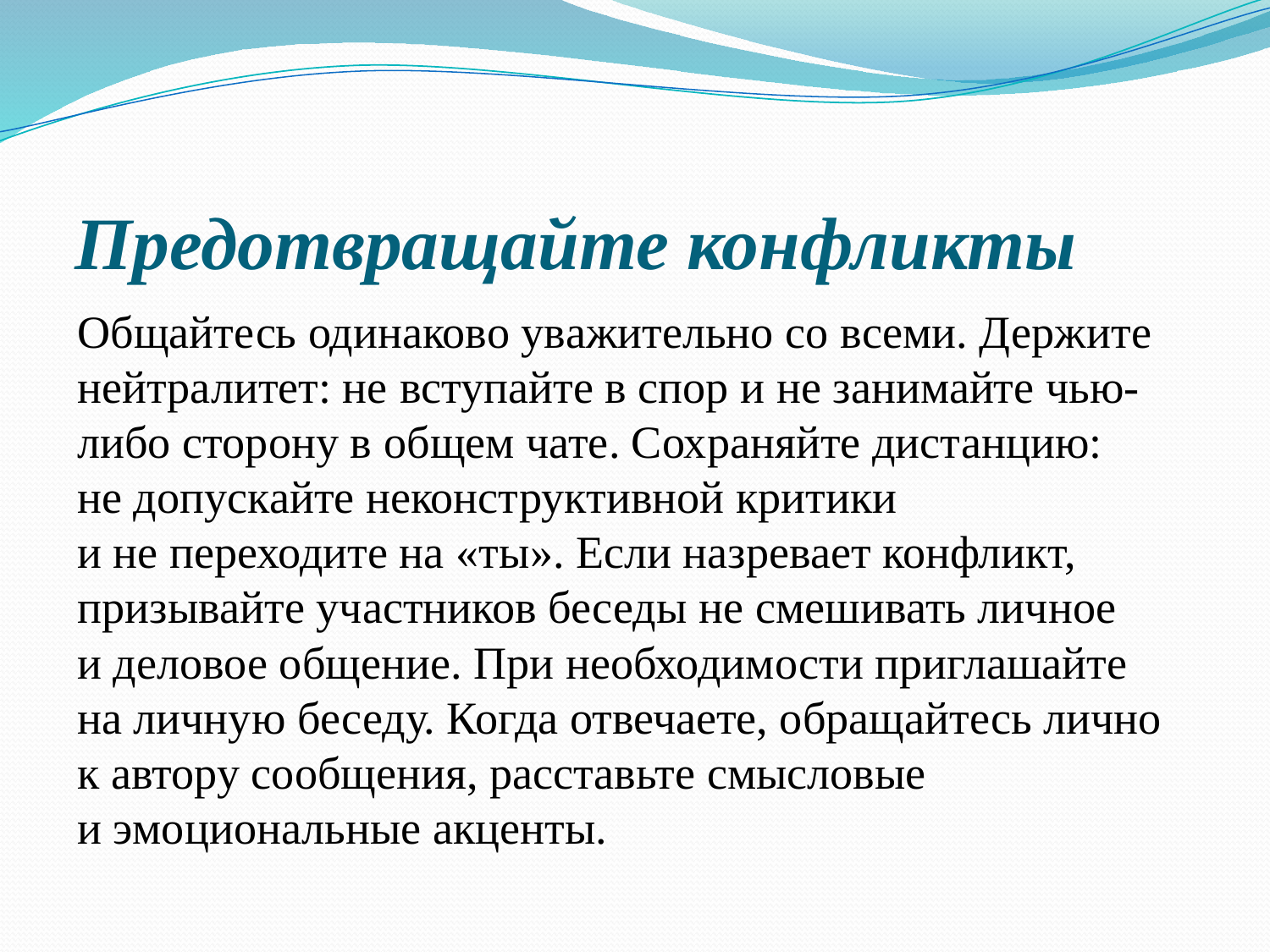

# Предотвращайте конфликты
Общайтесь одинаково уважительно со всеми. Держите нейтралитет: не вступайте в спор и не занимайте чью-либо сторону в общем чате. Сохраняйте дистанцию: не допускайте неконструктивной критики и не переходите на «ты». Если назревает конфликт, призывайте участников беседы не смешивать личное и деловое общение. При необходимости приглашайте на личную беседу. Когда отвечаете, обращайтесь лично к автору сообщения, расставьте смысловые и эмоциональные акценты.